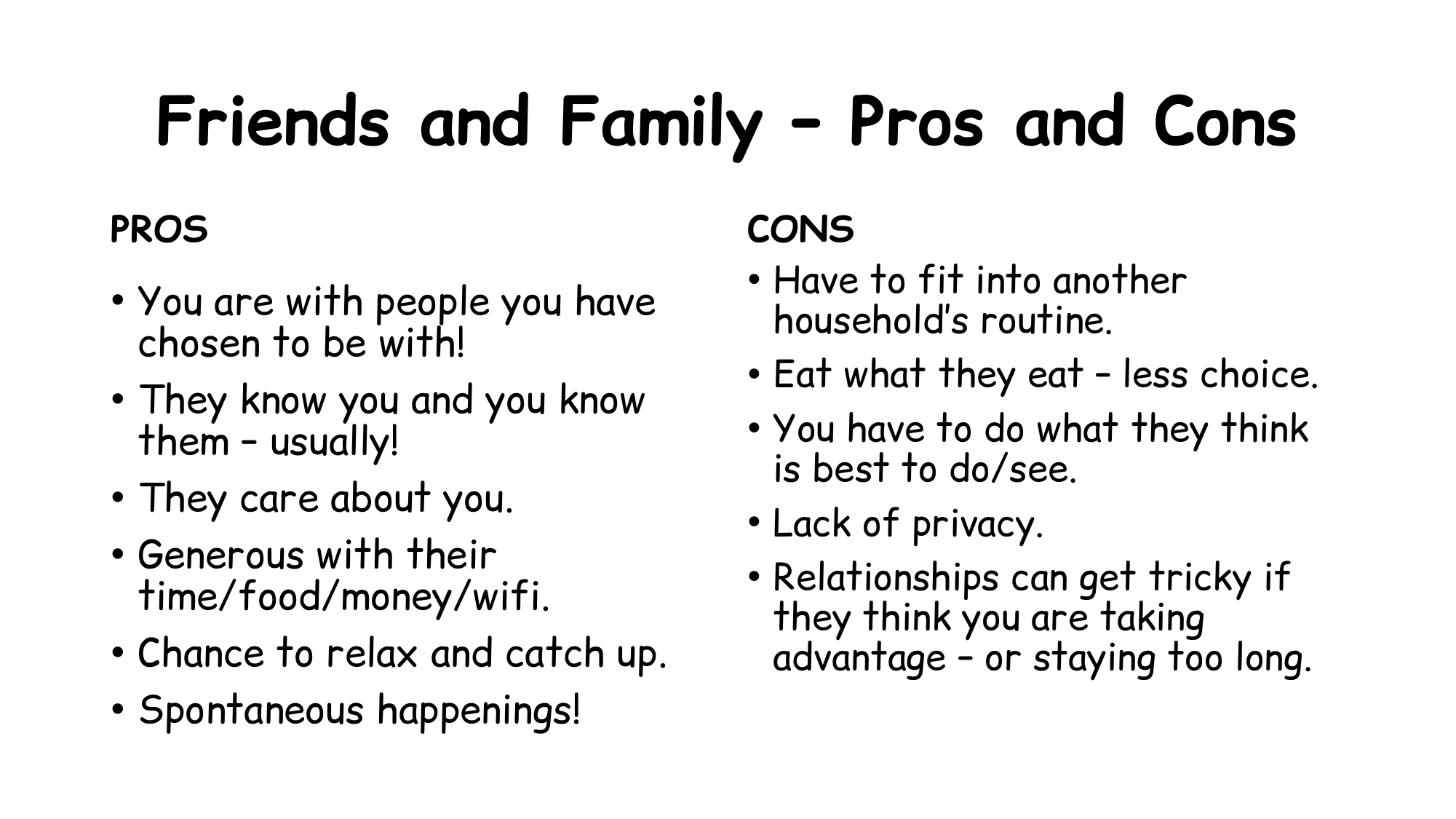

# Friends and Family – Pros and Cons
PROS
CONS
Have to fit into another household’s routine.
Eat what they eat – less choice.
You have to do what they think is best to do/see.
Lack of privacy.
Relationships can get tricky if they think you are taking advantage – or staying too long.
You are with people you have chosen to be with!
They know you and you know them – usually!
They care about you.
Generous with their time/food/money/wifi.
Chance to relax and catch up.
Spontaneous happenings!